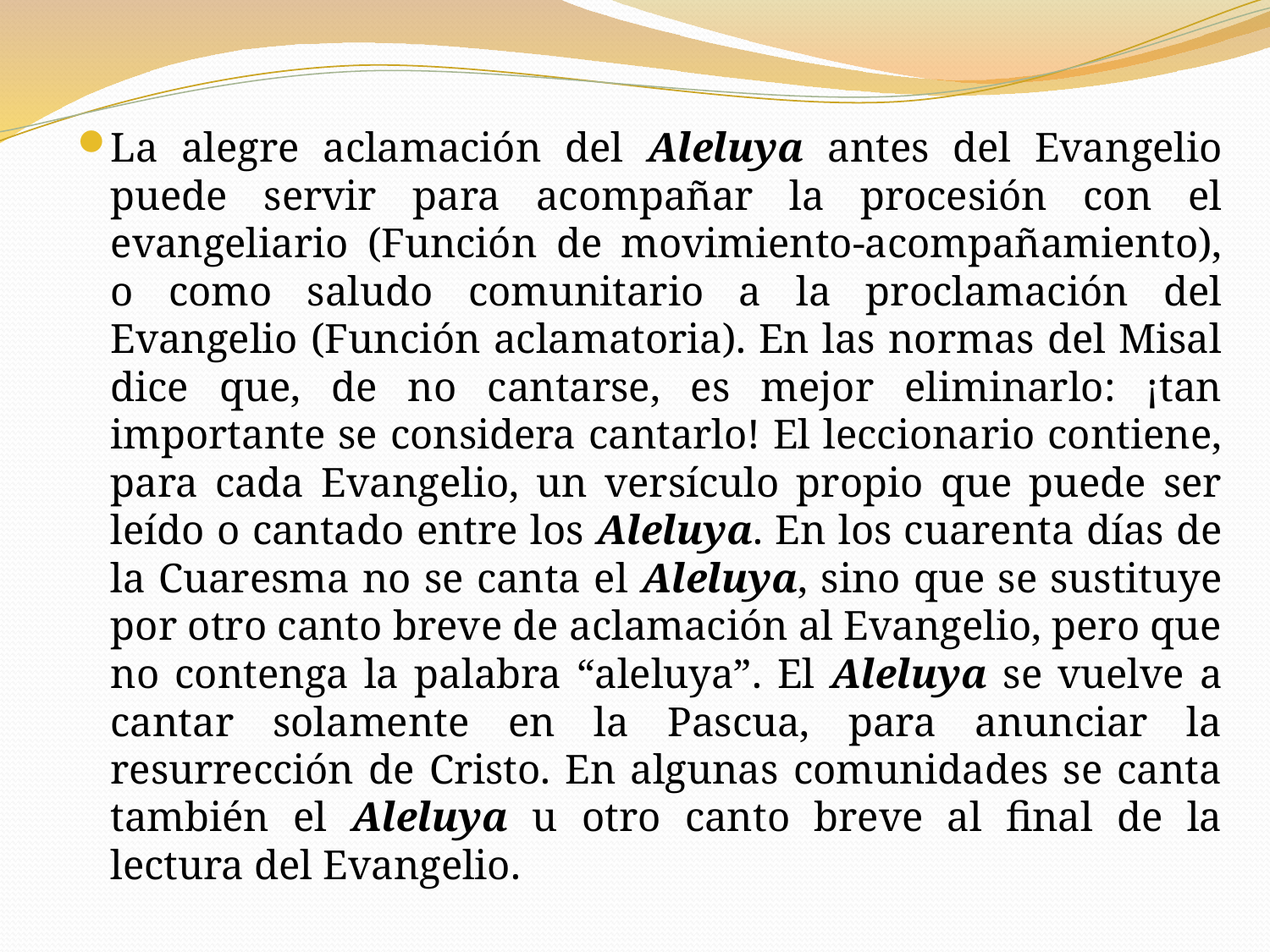

La alegre aclamación del Aleluya antes del Evangelio puede servir para acompañar la procesión con el evangeliario (Función de movimiento-acompañamiento), o como saludo comunitario a la proclamación del Evangelio (Función aclamatoria). En las normas del Misal dice que, de no cantarse, es mejor eliminarlo: ¡tan importante se considera cantarlo! El leccionario contiene, para cada Evangelio, un versículo propio que puede ser leído o cantado entre los Aleluya. En los cuarenta días de la Cuaresma no se canta el Aleluya, sino que se sustituye por otro canto breve de aclamación al Evangelio, pero que no contenga la palabra “aleluya”. El Aleluya se vuelve a cantar solamente en la Pascua, para anunciar la resurrección de Cristo. En algunas comunidades se canta también el Aleluya u otro canto breve al final de la lectura del Evangelio.